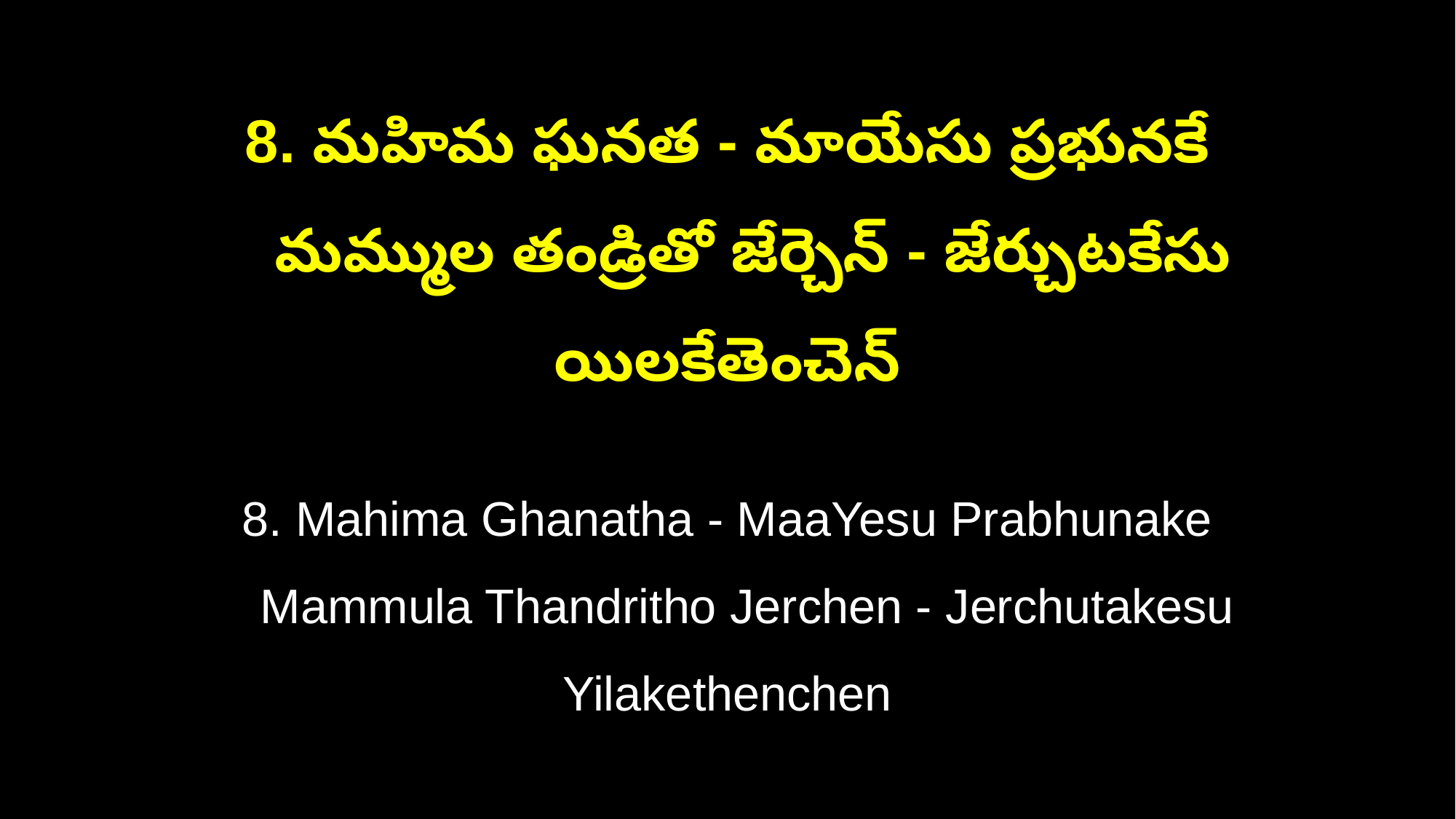

8. మహిమ ఘనత - మాయేసు ప్రభునకే
   మమ్ముల తండ్రితో జేర్చెన్ - జేర్చుటకేసు యిలకేతెంచెన్
8. Mahima Ghanatha - MaaYesu Prabhunake
   Mammula Thandritho Jerchen - Jerchutakesu Yilakethenchen